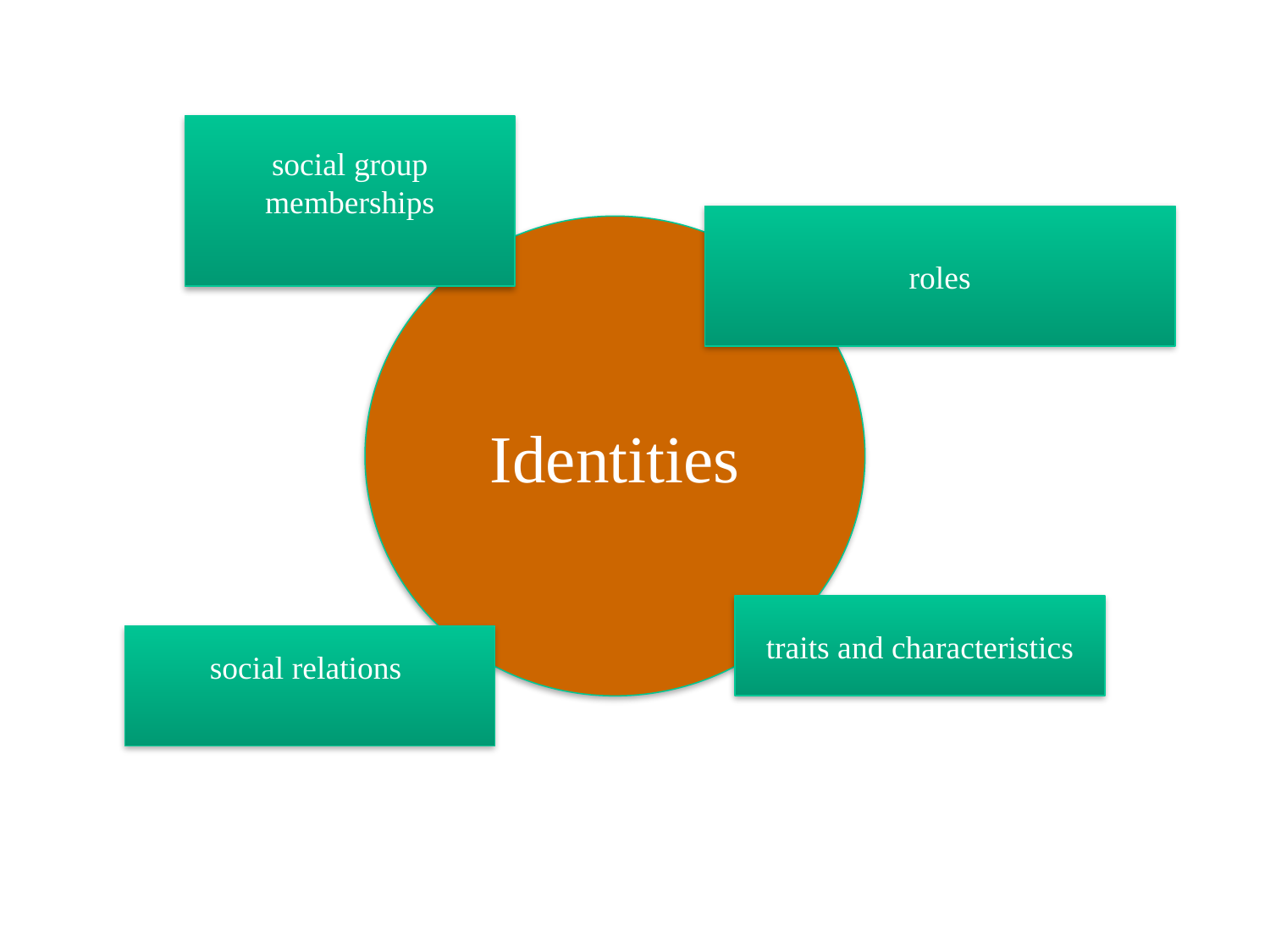

social group memberships

roles
Identities

traits and characteristics
social relations